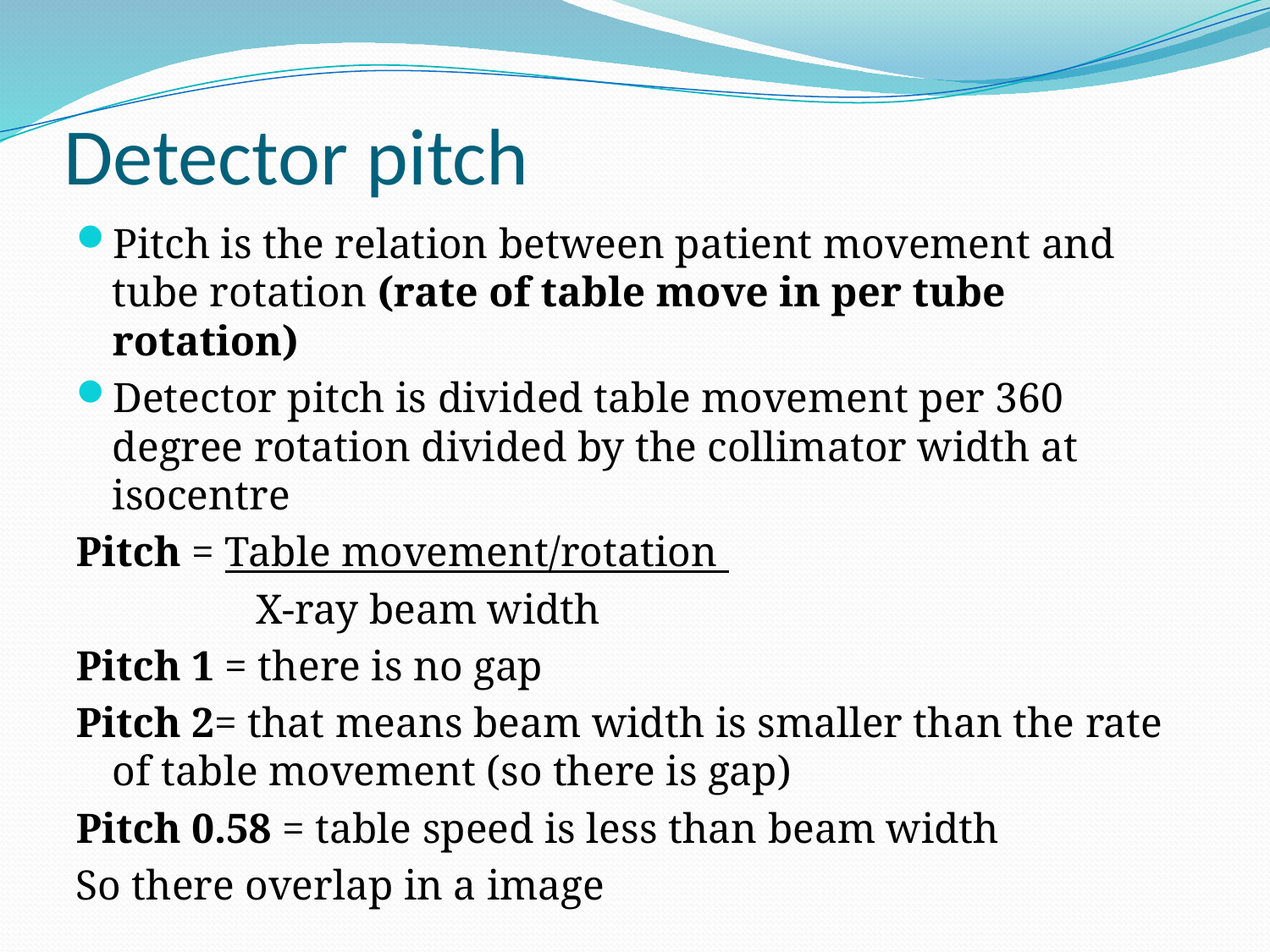

# Detector pitch
Pitch is the relation between patient movement and tube rotation (rate of table move in per tube rotation)
Detector pitch is divided table movement per 360 degree rotation divided by the collimator width at isocentre
Pitch = Table movement/rotation
                 X-ray beam width
Pitch 1 = there is no gap
Pitch 2= that means beam width is smaller than the rate of table movement (so there is gap)
Pitch 0.58 = table speed is less than beam width
So there overlap in a image